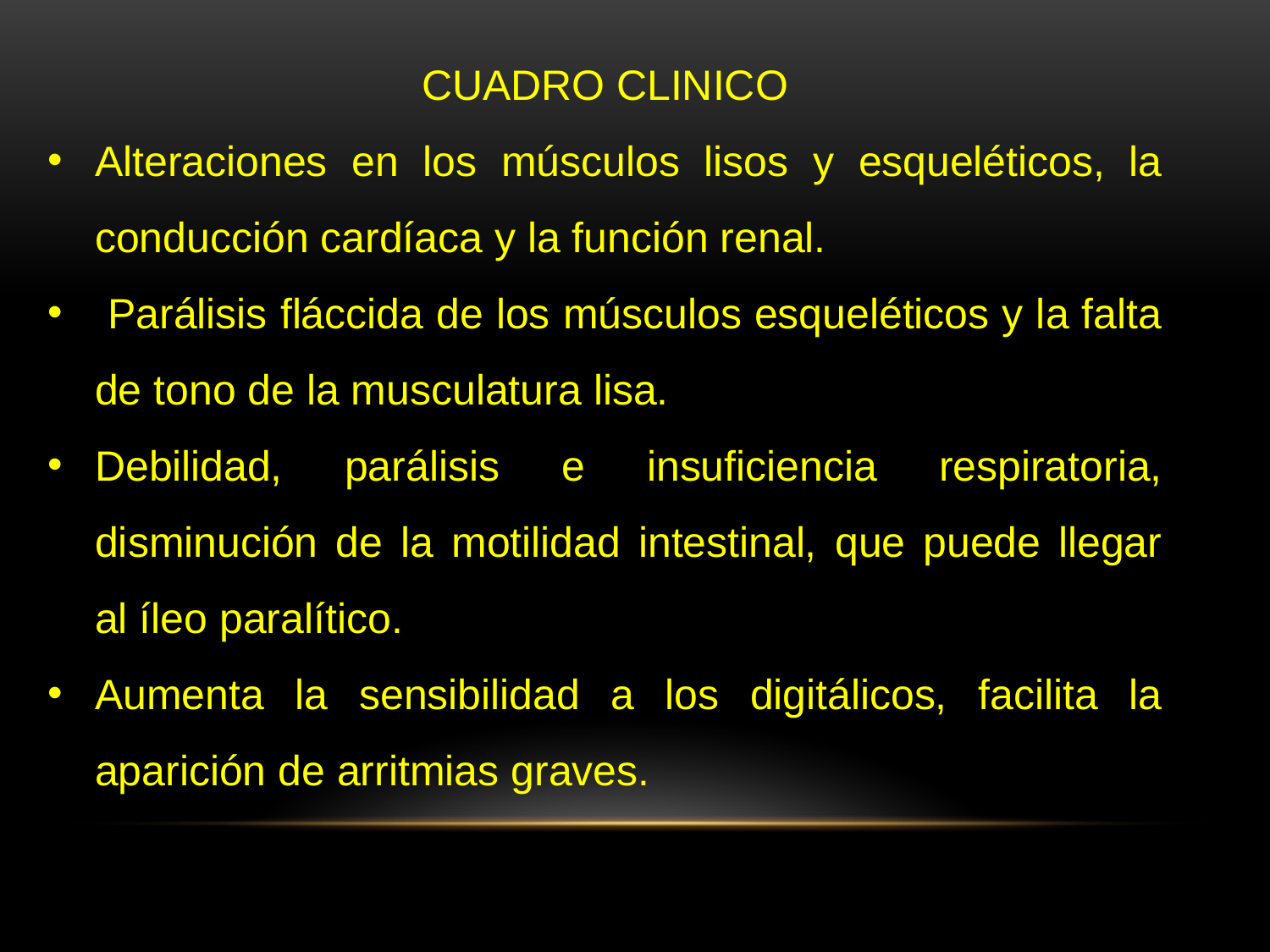

CUADRO CLINICO
Alteraciones en los músculos lisos y esqueléticos, la conducción cardíaca y la función renal.
 Parálisis fláccida de los músculos esqueléticos y la falta de tono de la musculatura lisa.
Debilidad, parálisis e insuficiencia respiratoria, disminución de la motilidad intestinal, que puede llegar al íleo paralítico.
Aumenta la sensibilidad a los digitálicos, facilita la aparición de arritmias graves.